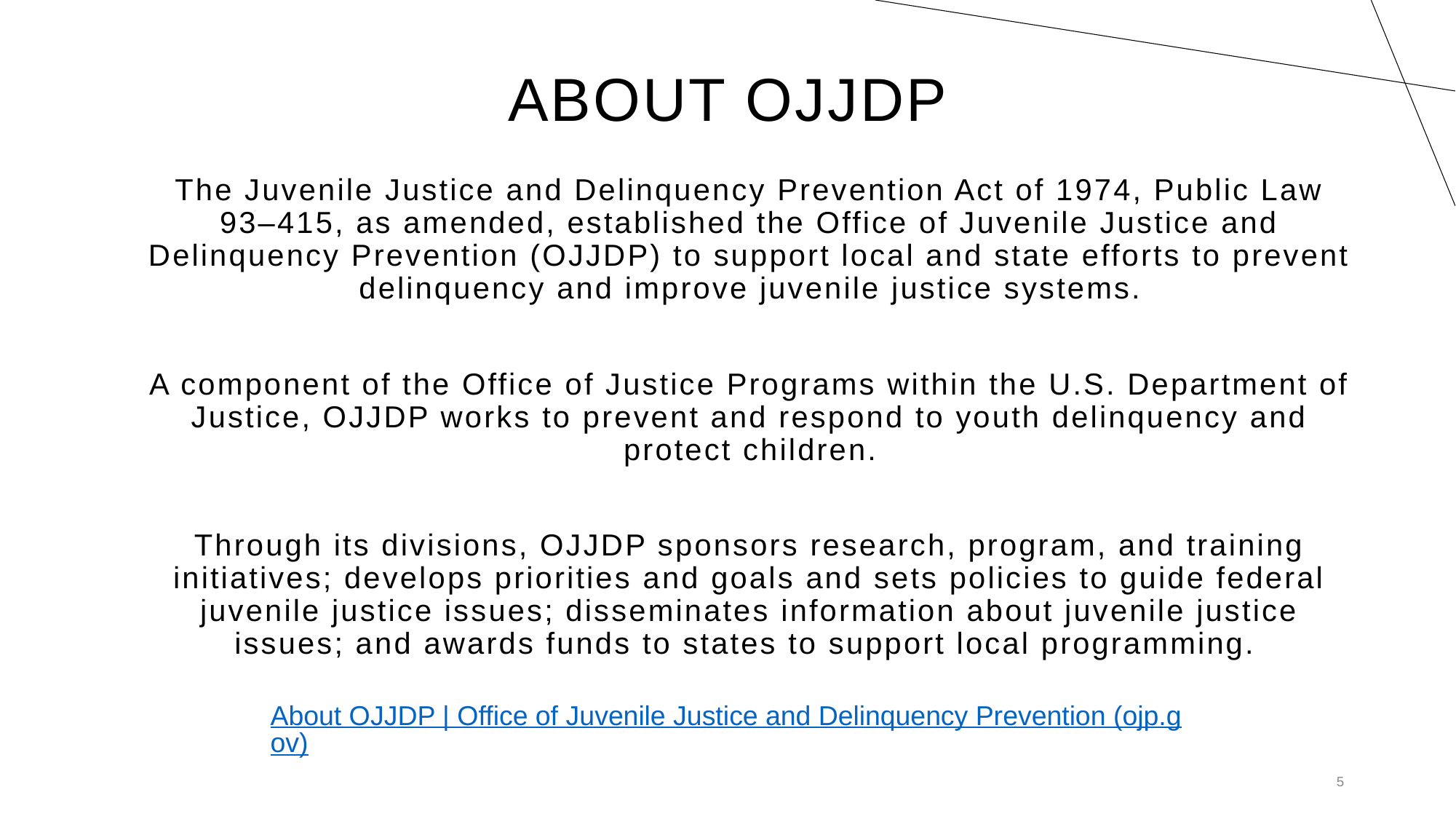

# About ojjdp
The Juvenile Justice and Delinquency Prevention Act of 1974, Public Law 93–415, as amended, established the Office of Juvenile Justice and Delinquency Prevention (OJJDP) to support local and state efforts to prevent delinquency and improve juvenile justice systems.

A component of the Office of Justice Programs within the U.S. Department of Justice, OJJDP works to prevent and respond to youth delinquency and protect children.

Through its divisions, OJJDP sponsors research, program, and training initiatives; develops priorities and goals and sets policies to guide federal juvenile justice issues; disseminates information about juvenile justice issues; and awards funds to states to support local programming.

About OJJDP | Office of Juvenile Justice and Delinquency Prevention (ojp.gov)
5